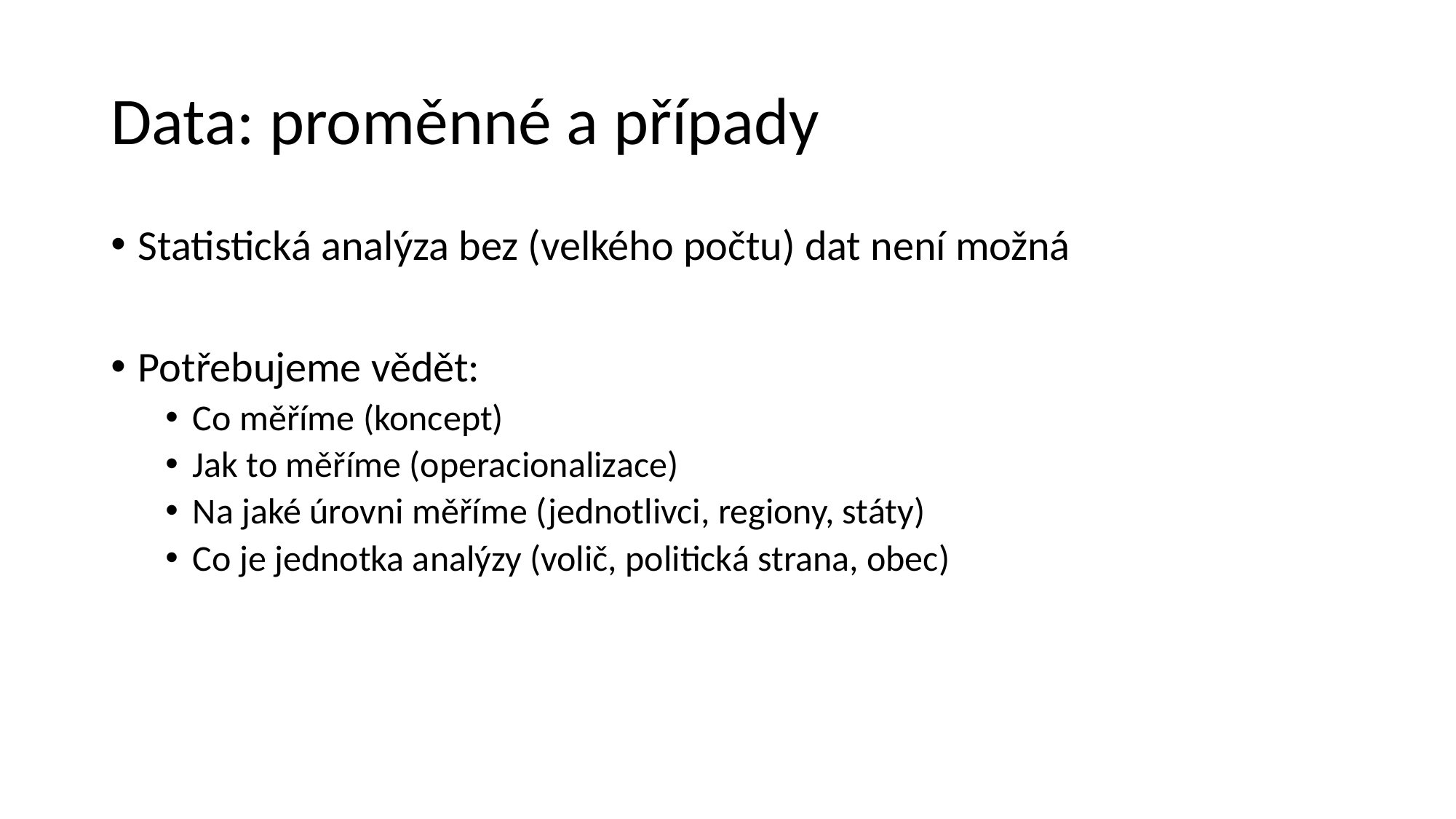

# Data: proměnné a případy
Statistická analýza bez (velkého počtu) dat není možná

Potřebujeme vědět:
Co měříme (koncept)
Jak to měříme (operacionalizace)
Na jaké úrovni měříme (jednotlivci, regiony, státy)
Co je jednotka analýzy (volič, politická strana, obec)